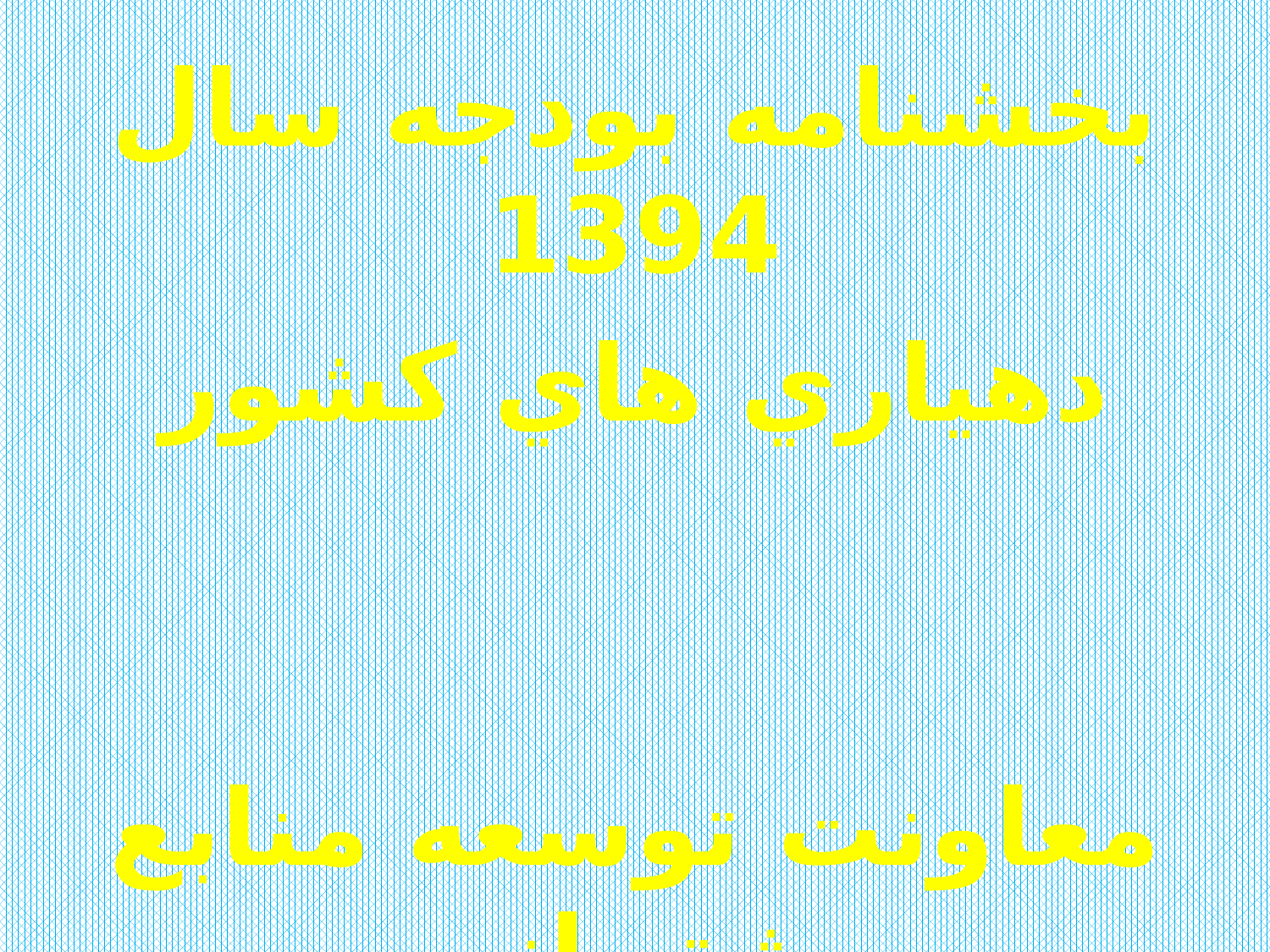

بخشنامه بودجه سال 1394
دهياري هاي كشور

معاونت توسعه منابع پشتيباني
آبان ماه 1393